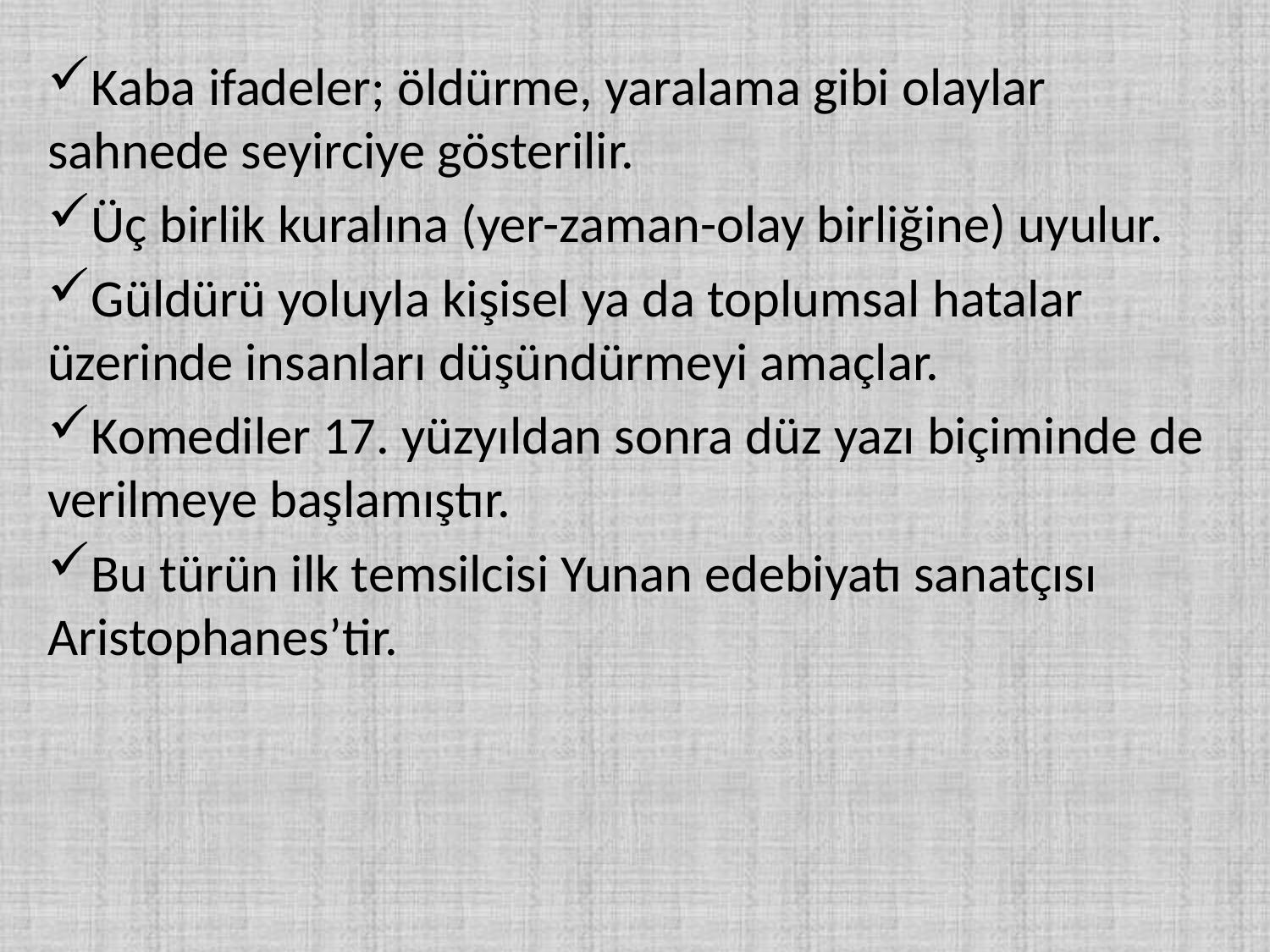

Kaba ifadeler; öldürme, yaralama gibi olaylar sahnede seyirciye gösterilir.
Üç birlik kuralına (yer-zaman-olay birliğine) uyulur.
Güldürü yoluyla kişisel ya da toplumsal hatalar üzerinde insanları düşündürmeyi amaçlar.
Komediler 17. yüzyıldan sonra düz yazı biçiminde de verilmeye başlamıştır.
Bu türün ilk temsilcisi Yunan edebiyatı sanatçısı Aristophanes’tir.